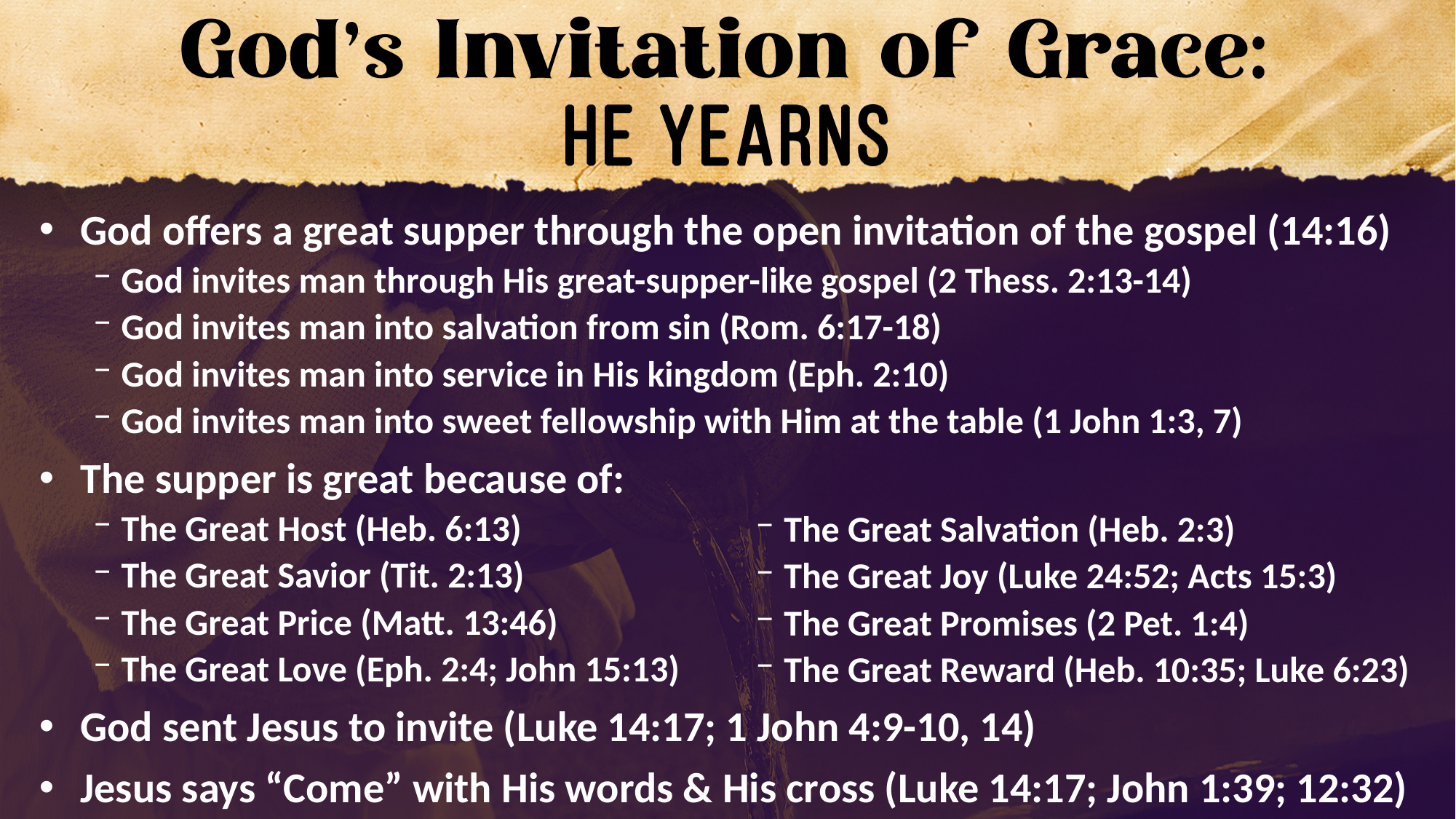

God offers a great supper through the open invitation of the gospel (14:16)
God invites man through His great-supper-like gospel (2 Thess. 2:13-14)
God invites man into salvation from sin (Rom. 6:17-18)
God invites man into service in His kingdom (Eph. 2:10)
God invites man into sweet fellowship with Him at the table (1 John 1:3, 7)
The supper is great because of:
The Great Host (Heb. 6:13)
The Great Savior (Tit. 2:13)
The Great Price (Matt. 13:46)
The Great Love (Eph. 2:4; John 15:13)
God sent Jesus to invite (Luke 14:17; 1 John 4:9-10, 14)
Jesus says “Come” with His words & His cross (Luke 14:17; John 1:39; 12:32)
The Great Salvation (Heb. 2:3)
The Great Joy (Luke 24:52; Acts 15:3)
The Great Promises (2 Pet. 1:4)
The Great Reward (Heb. 10:35; Luke 6:23)